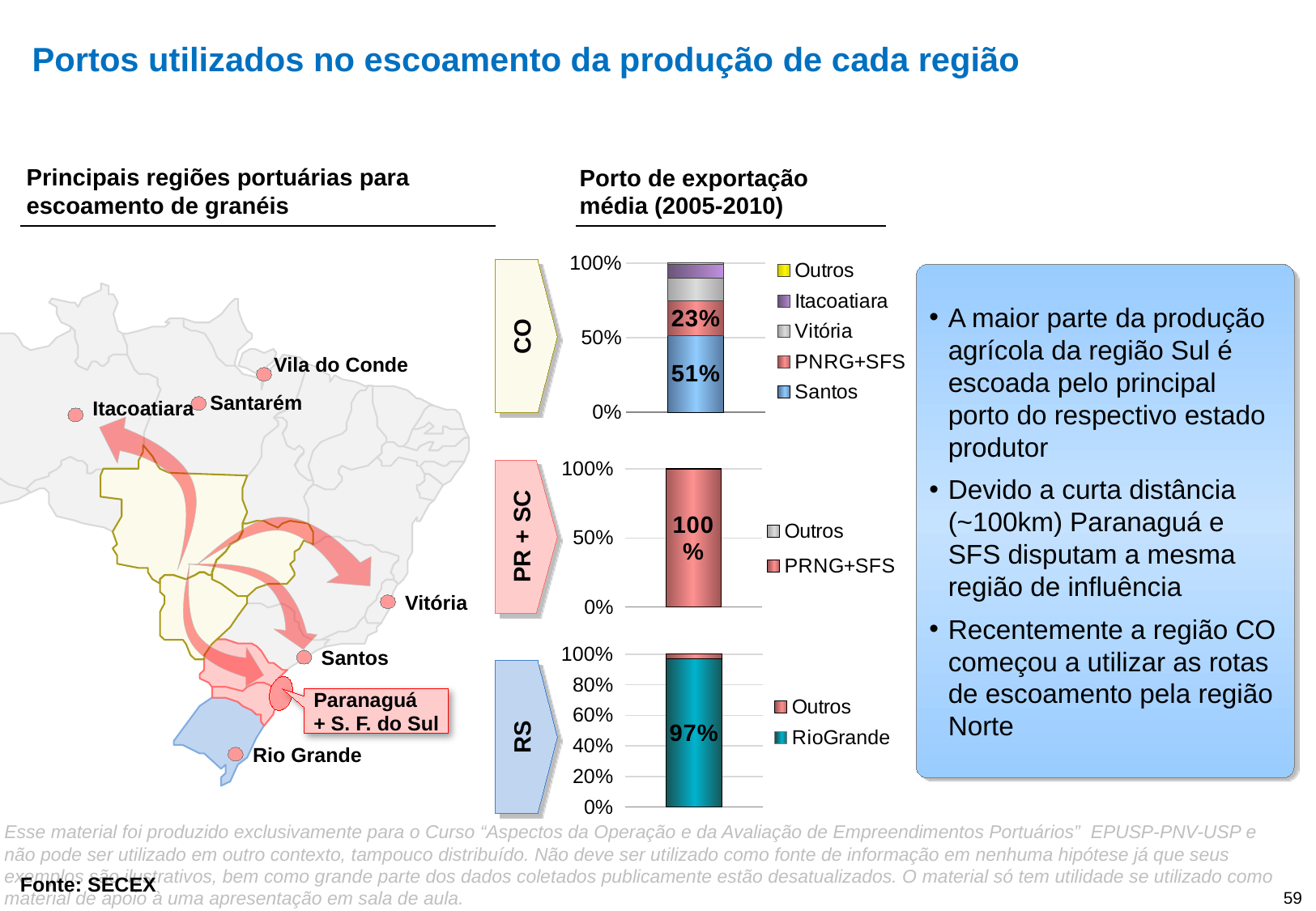

# Portos utilizados no escoamento da produção de cada região
Principais regiões portuárias para escoamento de granéis
Porto de exportação
média (2005-2010)

### Chart

| Category | Santos | PNRG+SFS | Vitória | Itacoatiara | Outros |
|---|---|---|---|---|---|
| Participação | 0.5146506807679366 | 0.2307805292618989 | 0.15292118008451347 | 0.0952117544410625 | 0.006435855444588495 |
CO
A maior parte da produção agrícola da região Sul é escoada pelo principal porto do respectivo estado produtor
Devido a curta distância (~100km) Paranaguá e SFS disputam a mesma região de influência
Recentemente a região CO começou a utilizar as rotas de escoamento pela região Norte

Vila do Conde

Santarém
Itacoatiara

Vitória

Santos

Paranaguá
+ S. F. do Sul
Rio Grande

### Chart

| Category | PRNG+SFS | Outros |
|---|---|---|
| Participação | 0.9989658657941466 | 0.0010341342058524379 |
PR + SC

### Chart

| Category | RioGrande | Outros |
|---|---|---|
| Participação | 0.9702854884638482 | 0.02971451153615544 |
RS
Fonte: SECEX